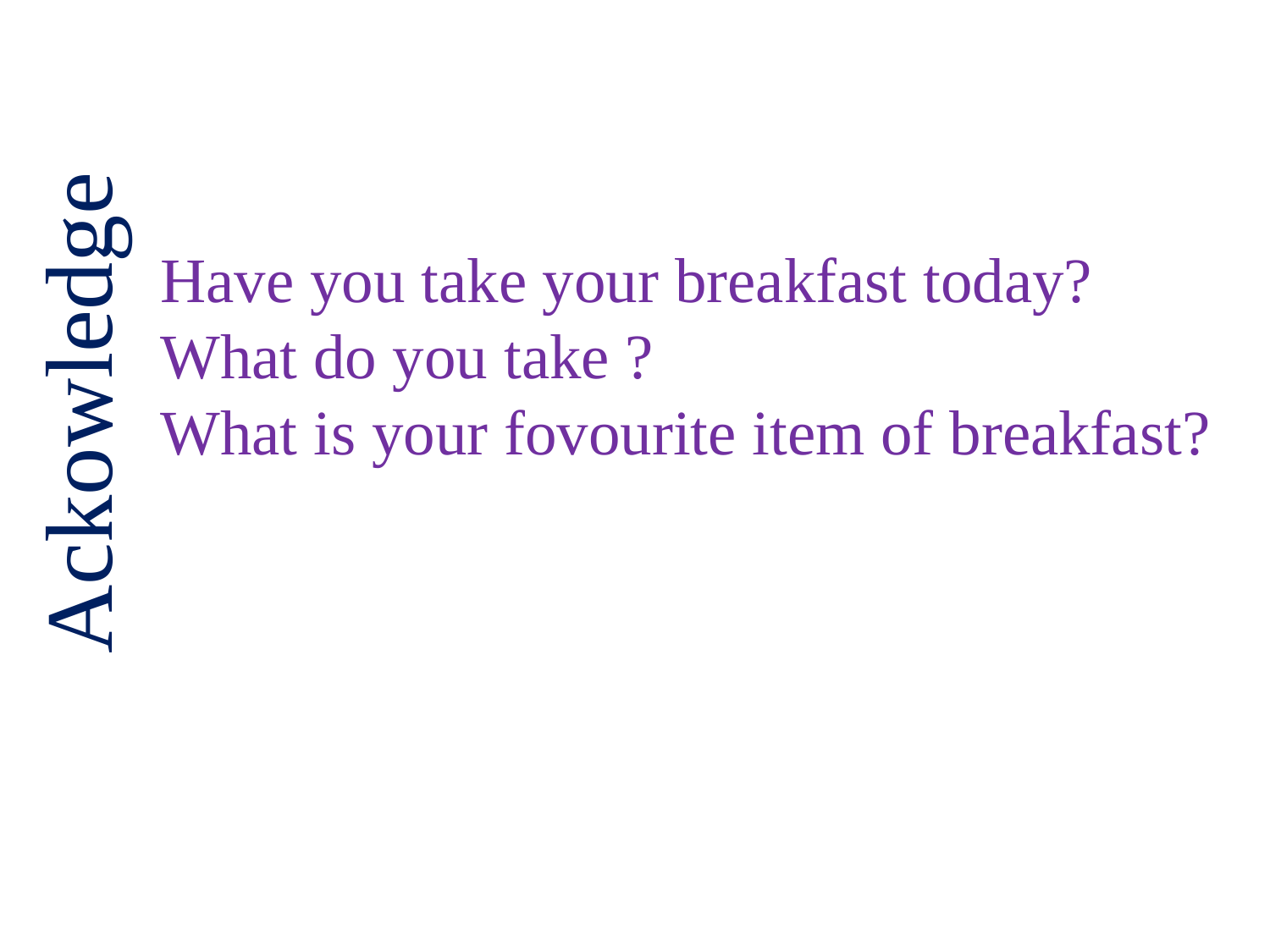

Have you take your breakfast today?
What do you take ?
What is your fovourite item of breakfast?
Ackowledge